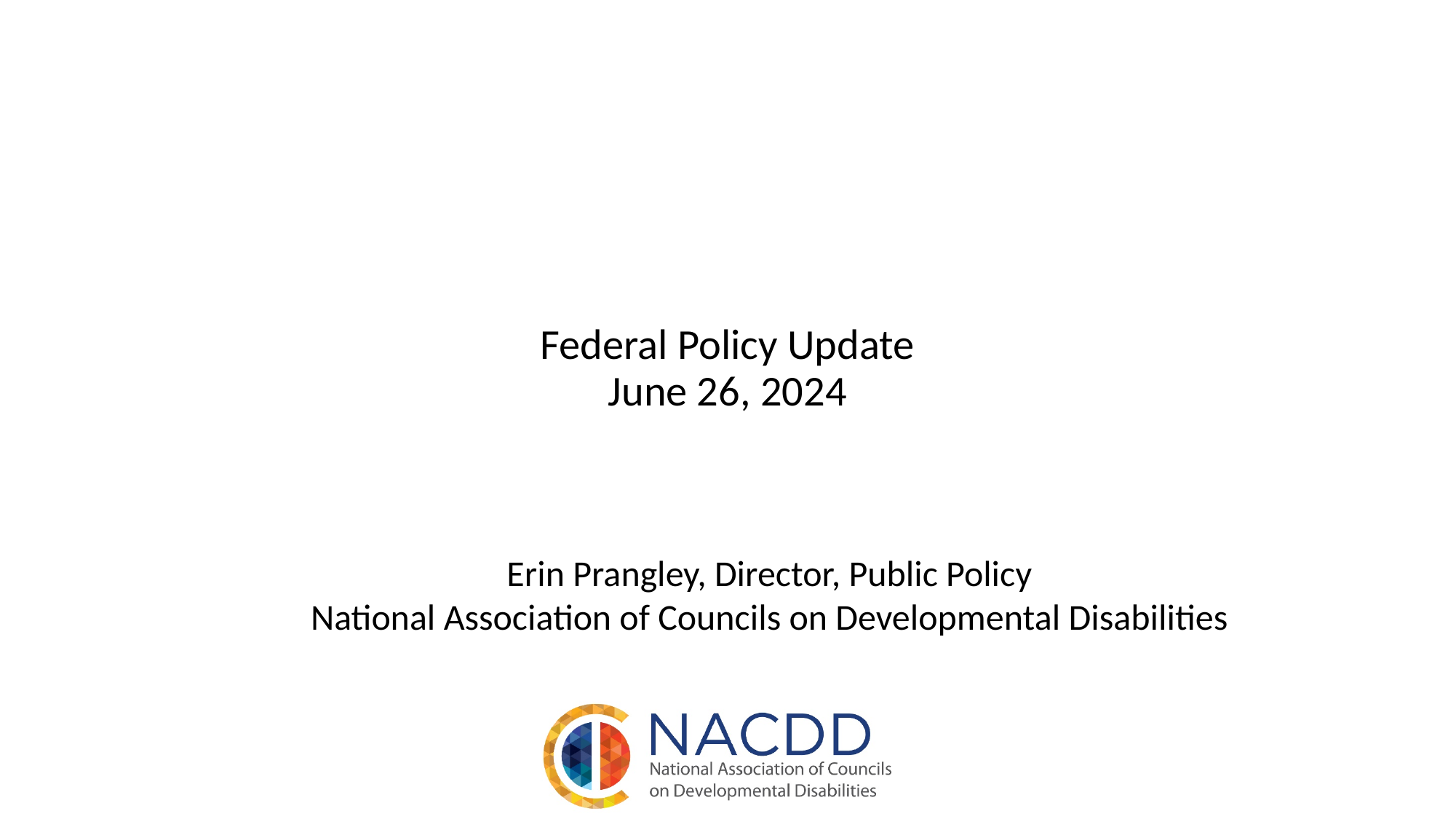

# Federal Policy Update June 26, 2024
Erin Prangley, Director, Public Policy
National Association of Councils on Developmental Disabilities